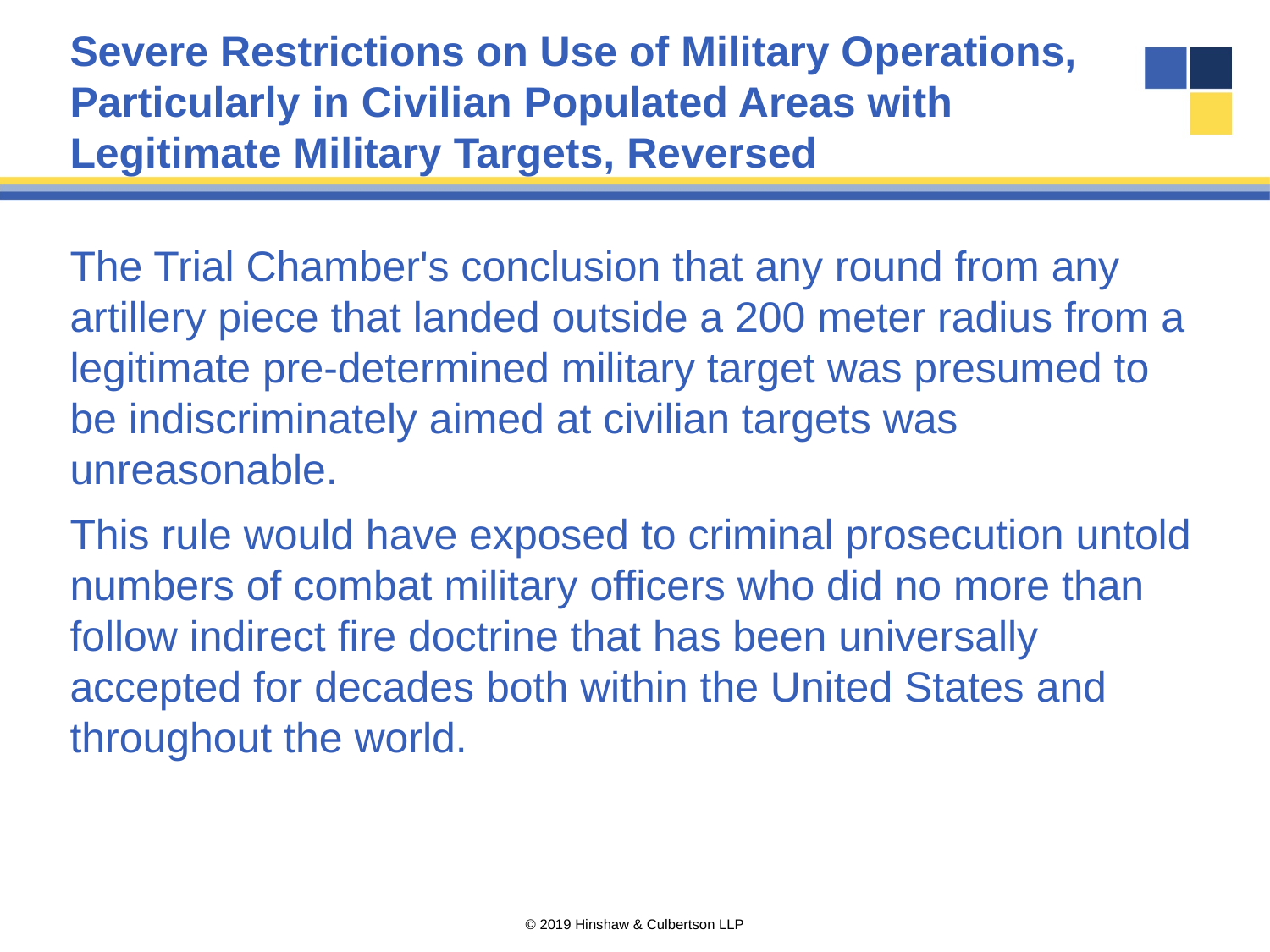

# Severe Restrictions on Use of Military Operations, Particularly in Civilian Populated Areas with Legitimate Military Targets, Reversed
The Trial Chamber's conclusion that any round from any artillery piece that landed outside a 200 meter radius from a legitimate pre-determined military target was presumed to be indiscriminately aimed at civilian targets was unreasonable.
This rule would have exposed to criminal prosecution untold numbers of combat military officers who did no more than follow indirect fire doctrine that has been universally accepted for decades both within the United States and throughout the world.